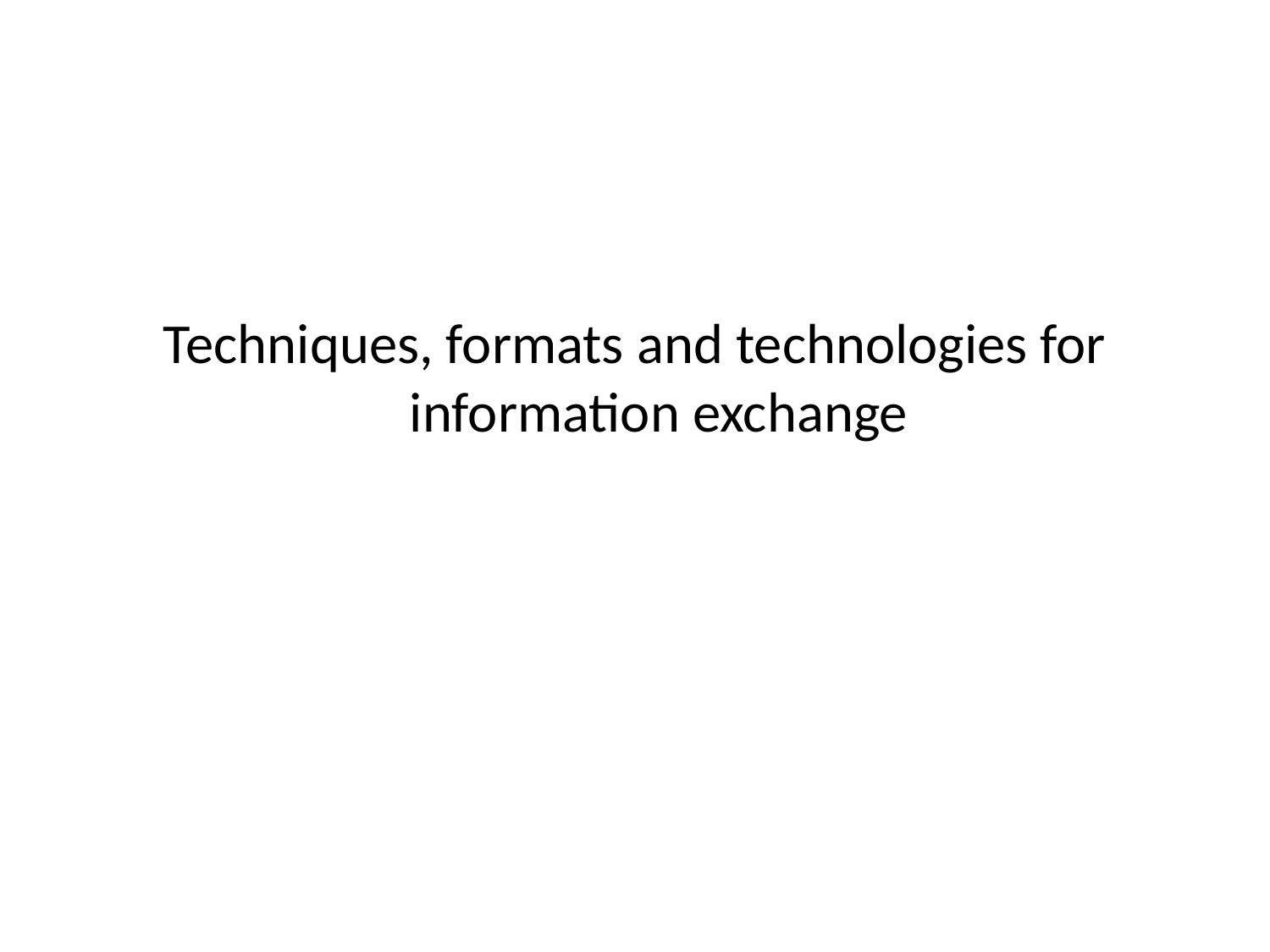

Techniques, formats and technologies for information exchange